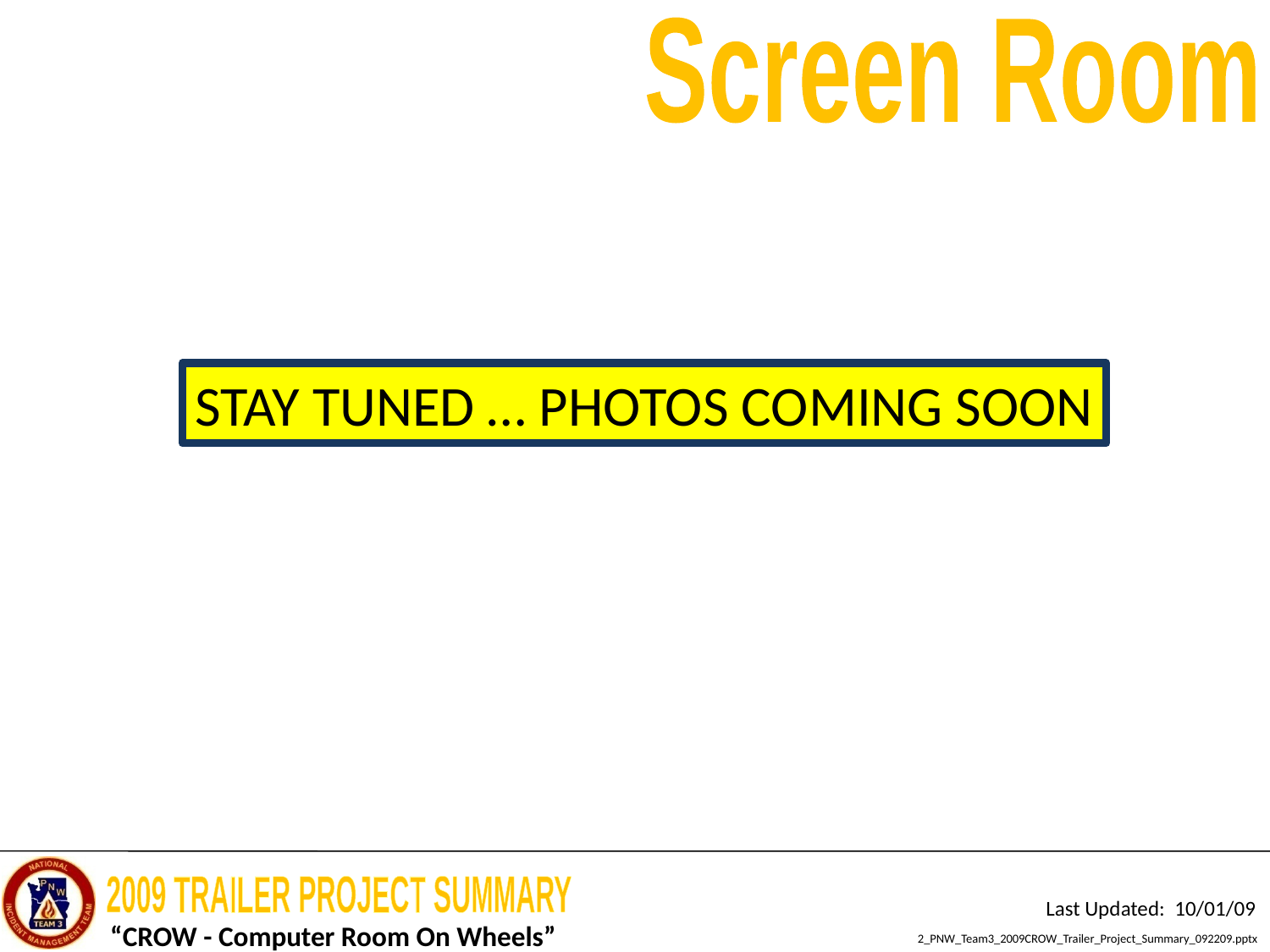

Screen Room
STAY TUNED … PHOTOS COMING SOON